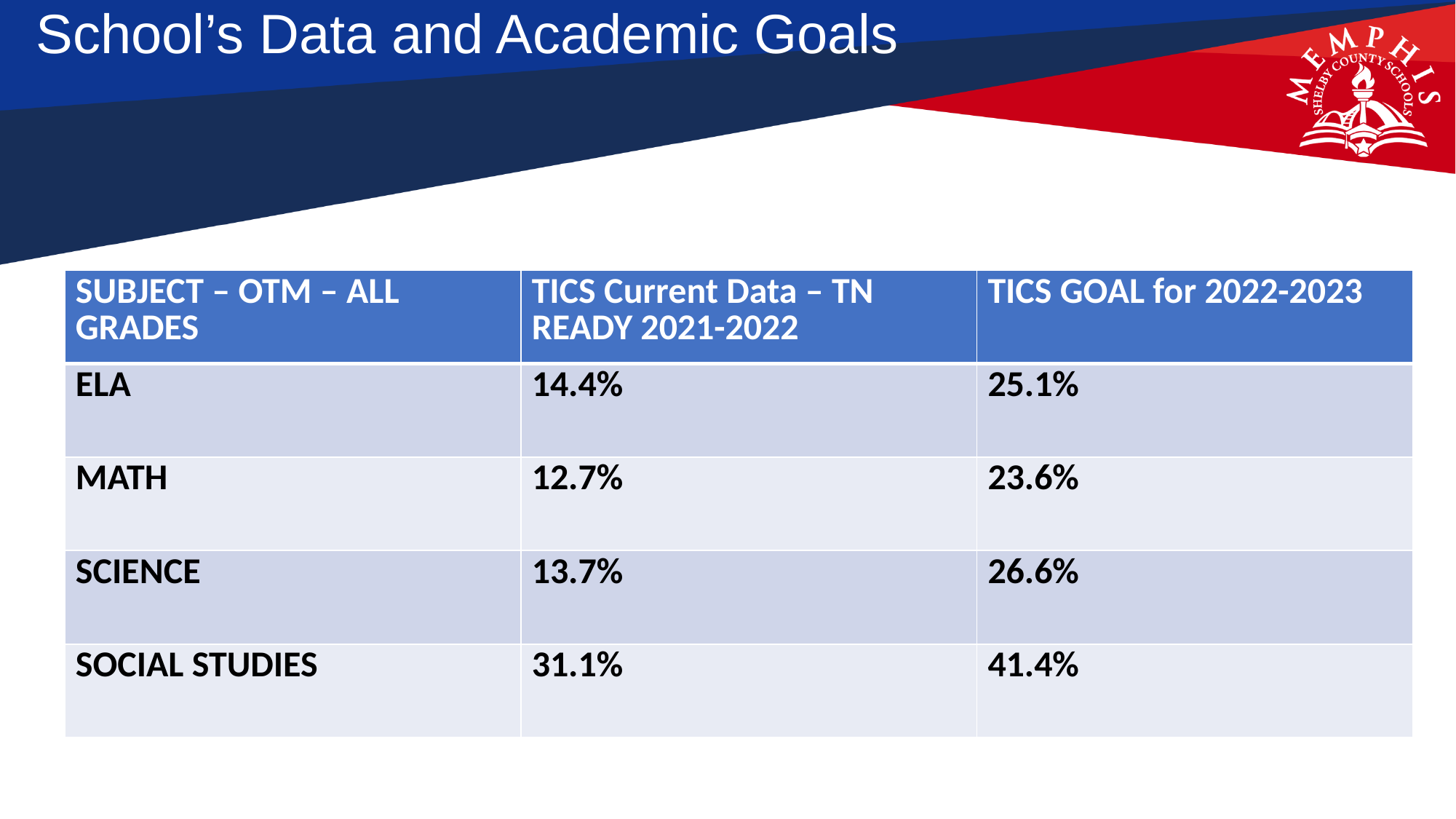

# School’s Data and Academic Goals

| SUBJECT – OTM – ALL GRADES | TICS Current Data – TN READY 2021-2022 | TICS GOAL for 2022-2023 |
| --- | --- | --- |
| ELA | 14.4% | 25.1% |
| MATH | 12.7% | 23.6% |
| SCIENCE | 13.7% | 26.6% |
| SOCIAL STUDIES | 31.1% | 41.4% |